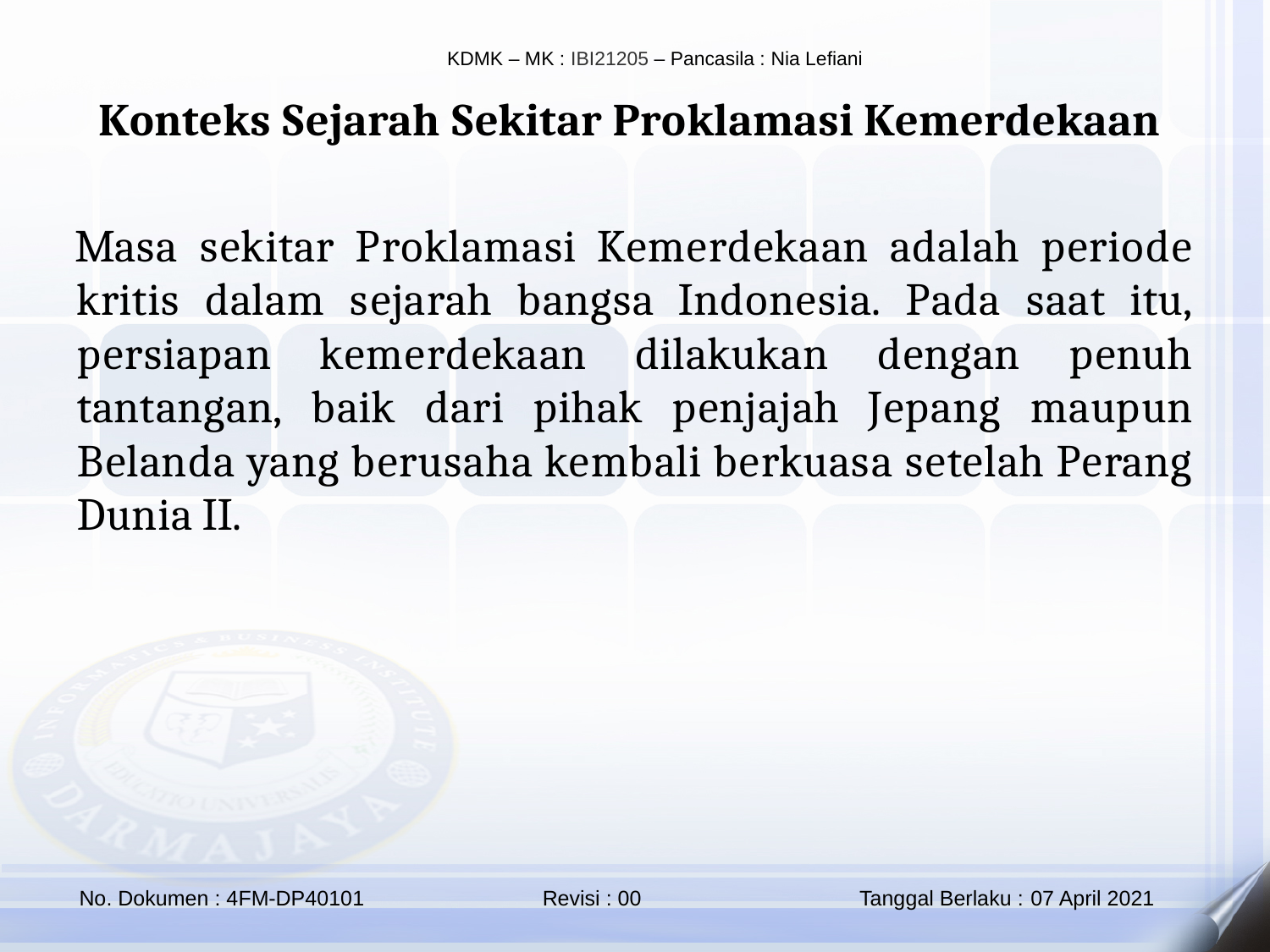

Konteks Sejarah Sekitar Proklamasi Kemerdekaan

Masa sekitar Proklamasi Kemerdekaan adalah periode kritis dalam sejarah bangsa Indonesia. Pada saat itu, persiapan kemerdekaan dilakukan dengan penuh tantangan, baik dari pihak penjajah Jepang maupun Belanda yang berusaha kembali berkuasa setelah Perang Dunia II.